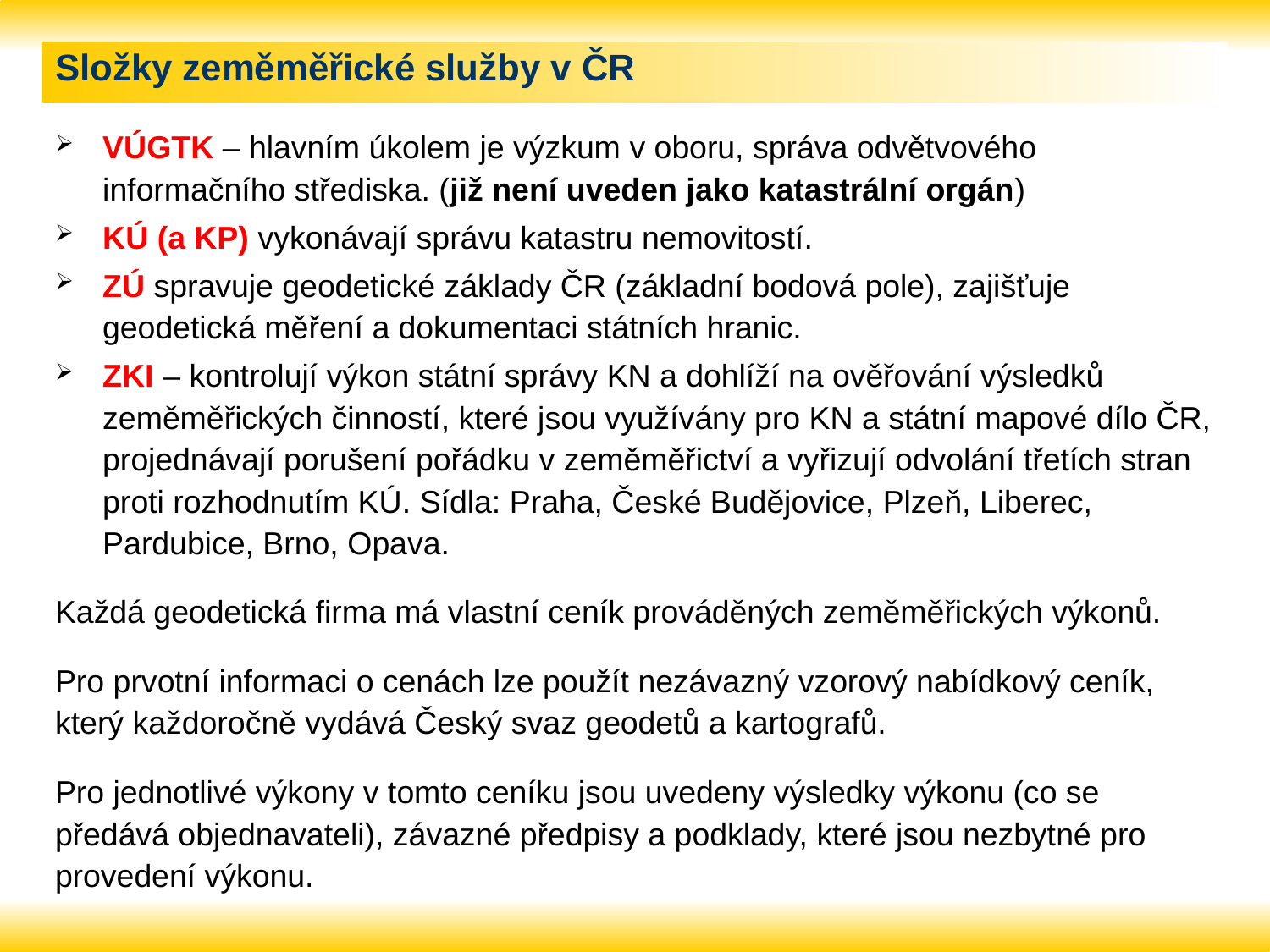

# Složky zeměměřické služby v ČR
VÚGTK – hlavním úkolem je výzkum v oboru, správa odvětvového informačního střediska. (již není uveden jako katastrální orgán)
KÚ (a KP) vykonávají správu katastru nemovitostí.
ZÚ spravuje geodetické základy ČR (základní bodová pole), zajišťuje geodetická měření a dokumentaci státních hranic.
ZKI – kontrolují výkon státní správy KN a dohlíží na ověřování výsledků zeměměřických činností, které jsou využívány pro KN a státní mapové dílo ČR, projednávají porušení pořádku v zeměměřictví a vyřizují odvolání třetích stran proti rozhodnutím KÚ. Sídla: Praha, České Budějovice, Plzeň, Liberec, Pardubice, Brno, Opava.

Každá geodetická firma má vlastní ceník prováděných zeměměřických výkonů.

Pro prvotní informaci o cenách lze použít nezávazný vzorový nabídkový ceník, který každoročně vydává Český svaz geodetů a kartografů.

Pro jednotlivé výkony v tomto ceníku jsou uvedeny výsledky výkonu (co se předává objednavateli), závazné předpisy a podklady, které jsou nezbytné pro provedení výkonu.